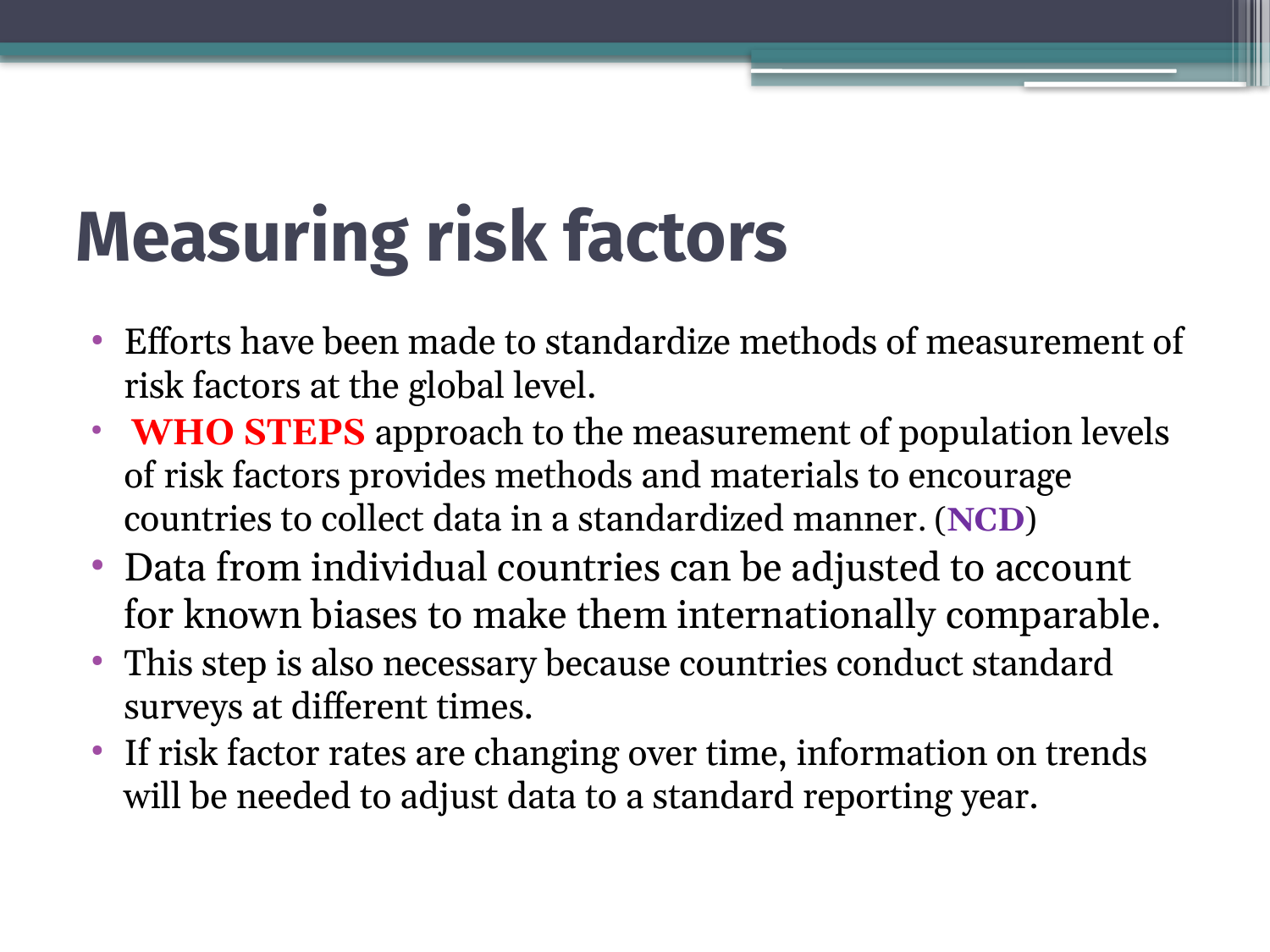

# Measuring risk factors
Efforts have been made to standardize methods of measurement of risk factors at the global level.
 WHO STEPS approach to the measurement of population levels of risk factors provides methods and materials to encourage countries to collect data in a standardized manner. (NCD)
Data from individual countries can be adjusted to account for known biases to make them internationally comparable.
This step is also necessary because countries conduct standard surveys at different times.
If risk factor rates are changing over time, information on trends will be needed to adjust data to a standard reporting year.